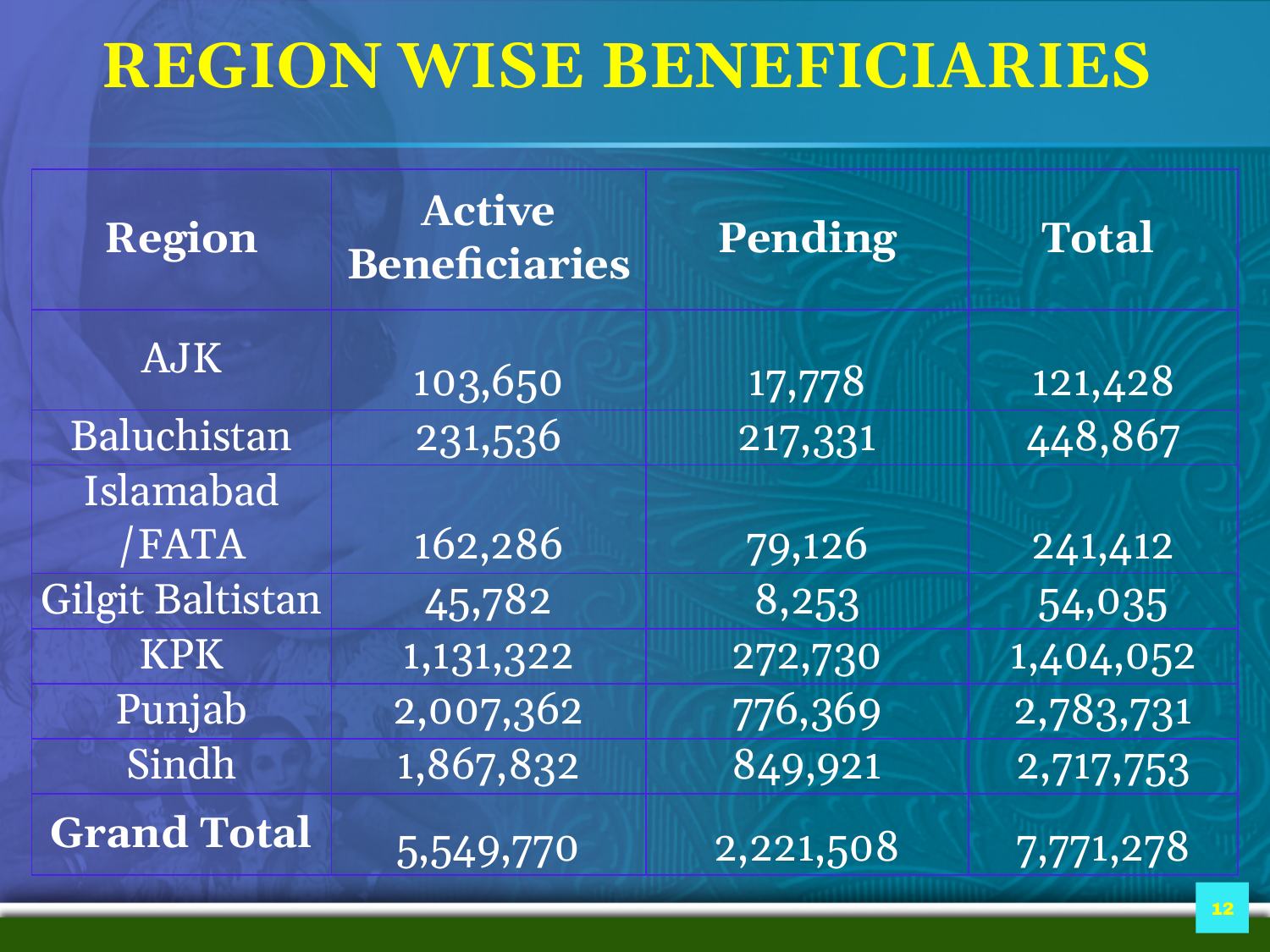

# REGION WISE BENEFICIARIES
| Region | Active Beneficiaries | Pending | Total |
| --- | --- | --- | --- |
| AJK | 103,650 | 17,778 | 121,428 |
| Baluchistan | 231,536 | 217,331 | 448,867 |
| Islamabad /FATA | 162,286 | 79,126 | 241,412 |
| Gilgit Baltistan | 45,782 | 8,253 | 54,035 |
| KPK | 1,131,322 | 272,730 | 1,404,052 |
| Punjab | 2,007,362 | 776,369 | 2,783,731 |
| Sindh | 1,867,832 | 849,921 | 2,717,753 |
| Grand Total | 5,549,770 | 2,221,508 | 7,771,278 |
12